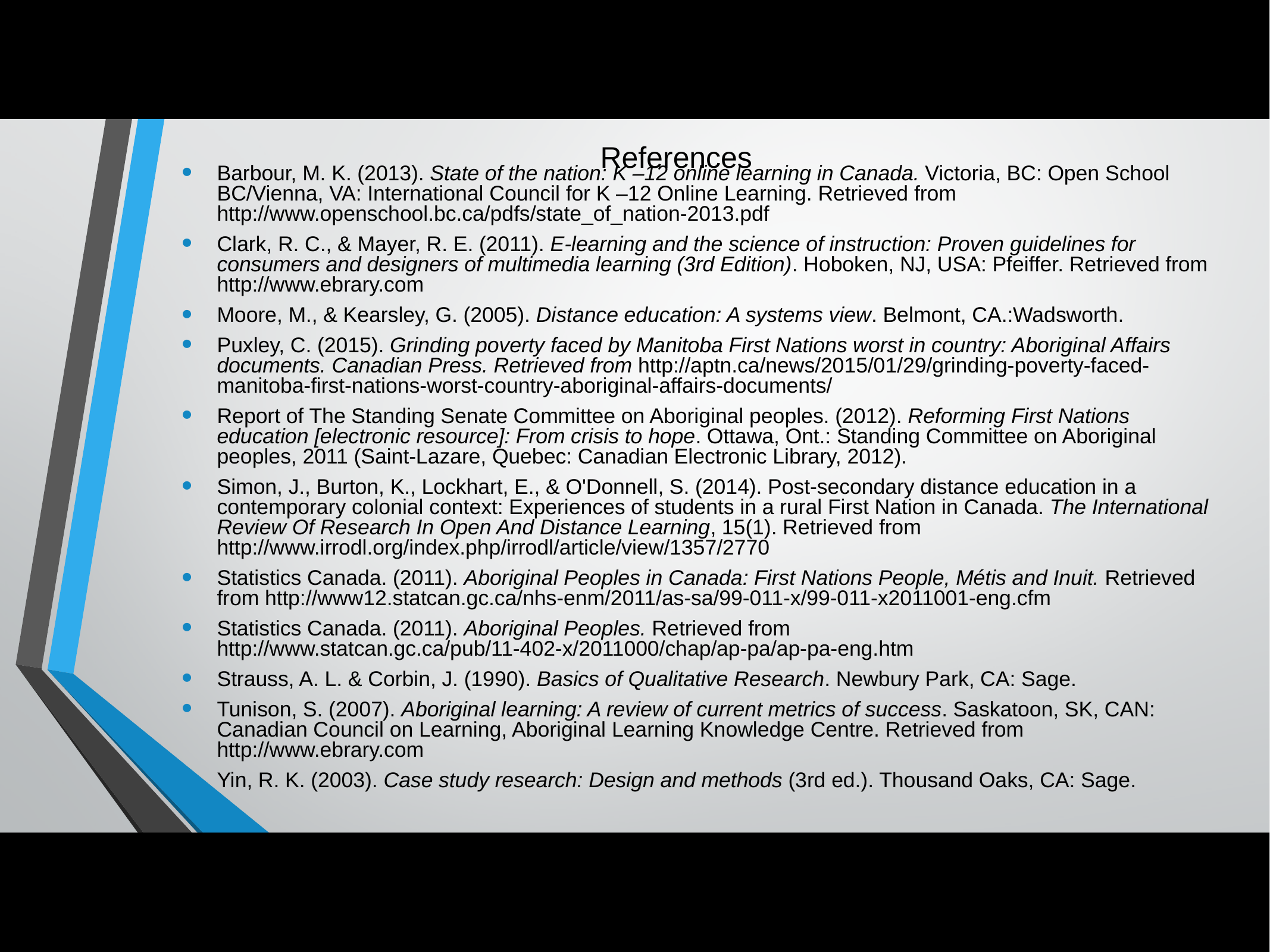

# References
Barbour, M. K. (2013). State of the nation: K –12 online learning in Canada. Victoria, BC: Open School BC/Vienna, VA: International Council for K –12 Online Learning. Retrieved from http://www.openschool.bc.ca/pdfs/state_of_nation-2013.pdf
Clark, R. C., & Mayer, R. E. (2011). E-learning and the science of instruction: Proven guidelines for consumers and designers of multimedia learning (3rd Edition). Hoboken, NJ, USA: Pfeiffer. Retrieved from http://www.ebrary.com
Moore, M., & Kearsley, G. (2005). Distance education: A systems view. Belmont, CA.:Wadsworth.
Puxley, C. (2015). Grinding poverty faced by Manitoba First Nations worst in country: Aboriginal Affairs documents. Canadian Press. Retrieved from http://aptn.ca/news/2015/01/29/grinding-poverty-faced-manitoba-first-nations-worst-country-aboriginal-affairs-documents/
Report of The Standing Senate Committee on Aboriginal peoples. (2012). Reforming First Nations education [electronic resource]: From crisis to hope. Ottawa, Ont.: Standing Committee on Aboriginal peoples, 2011 (Saint-Lazare, Quebec: Canadian Electronic Library, 2012).
Simon, J., Burton, K., Lockhart, E., & O'Donnell, S. (2014). Post-secondary distance education in a contemporary colonial context: Experiences of students in a rural First Nation in Canada. The International Review Of Research In Open And Distance Learning, 15(1). Retrieved from http://www.irrodl.org/index.php/irrodl/article/view/1357/2770
Statistics Canada. (2011). Aboriginal Peoples in Canada: First Nations People, Métis and Inuit. Retrieved from http://www12.statcan.gc.ca/nhs-enm/2011/as-sa/99-011-x/99-011-x2011001-eng.cfm
Statistics Canada. (2011). Aboriginal Peoples. Retrieved from http://www.statcan.gc.ca/pub/11-402-x/2011000/chap/ap-pa/ap-pa-eng.htm
Strauss, A. L. & Corbin, J. (1990). Basics of Qualitative Research. Newbury Park, CA: Sage.
Tunison, S. (2007). Aboriginal learning: A review of current metrics of success. Saskatoon, SK, CAN: Canadian Council on Learning, Aboriginal Learning Knowledge Centre. Retrieved from http://www.ebrary.com
Yin, R. K. (2003). Case study research: Design and methods (3rd ed.). Thousand Oaks, CA: Sage.